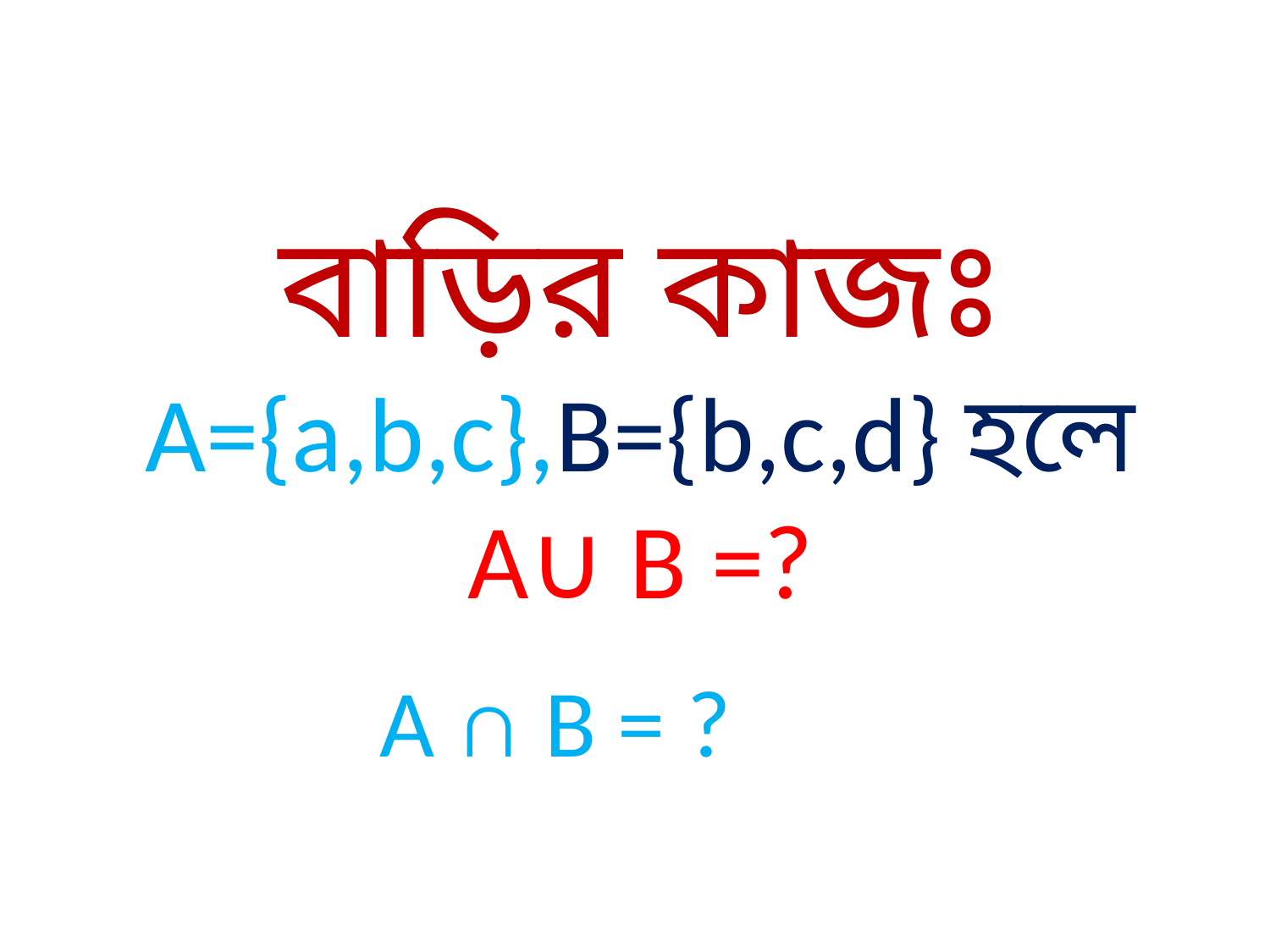

বাড়ির কাজঃ
A={a,b,c},B={b,c,d} হলে
A∪ B =?
A ∩ B = ?